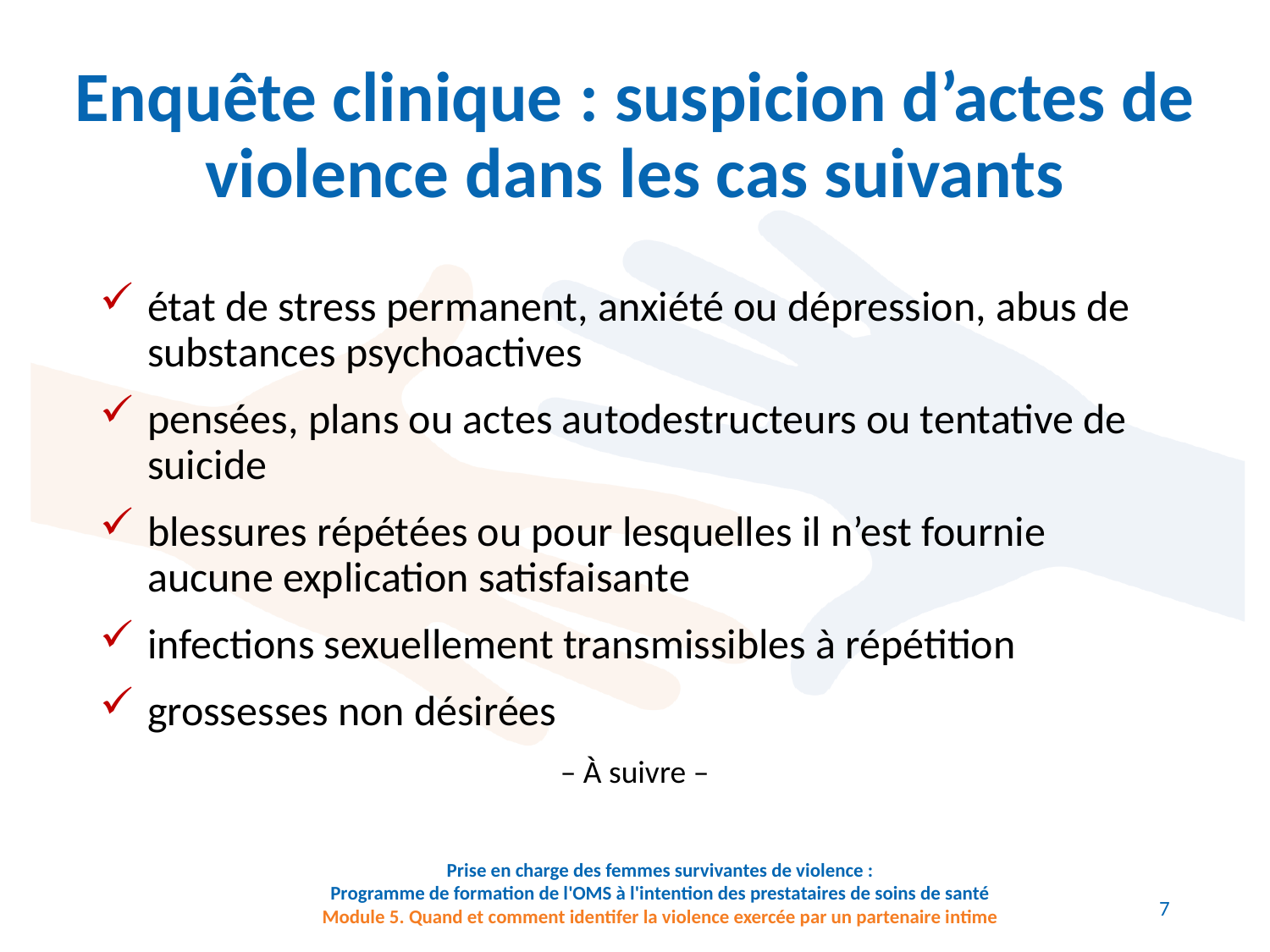

# Enquête clinique : suspicion d’actes de violence dans les cas suivants
état de stress permanent, anxiété ou dépression, abus de substances psychoactives
pensées, plans ou actes autodestructeurs ou tentative de suicide
blessures répétées ou pour lesquelles il n’est fournie aucune explication satisfaisante
infections sexuellement transmissibles à répétition
grossesses non désirées
– À suivre –

7